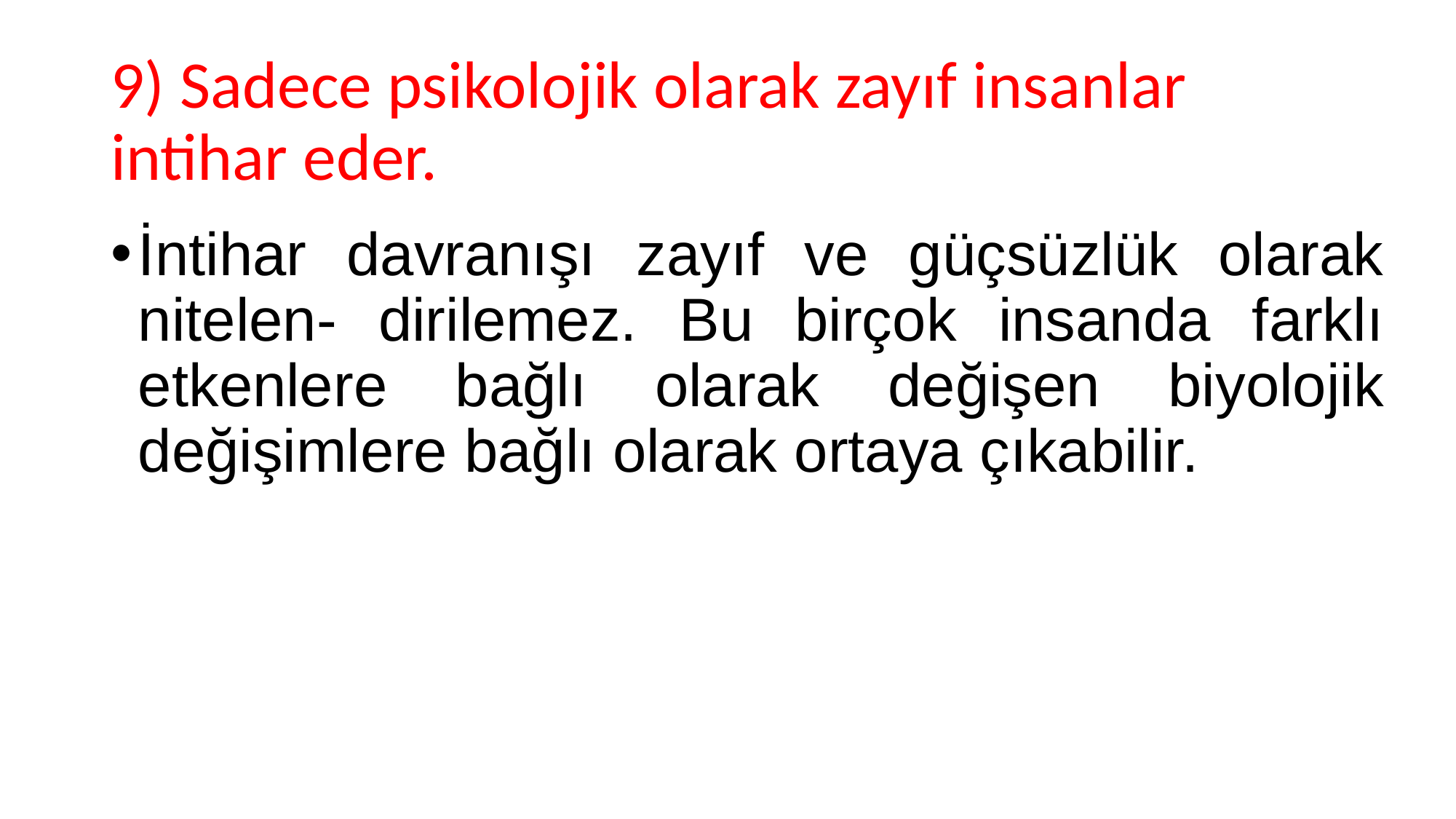

# 9) Sadece psikolojik olarak zayıf insanlar intihar eder.
İntihar davranışı zayıf ve güçsüzlük olarak nitelen- dirilemez. Bu birçok insanda farklı etkenlere bağlı olarak değişen biyolojik değişimlere bağlı olarak ortaya çıkabilir.